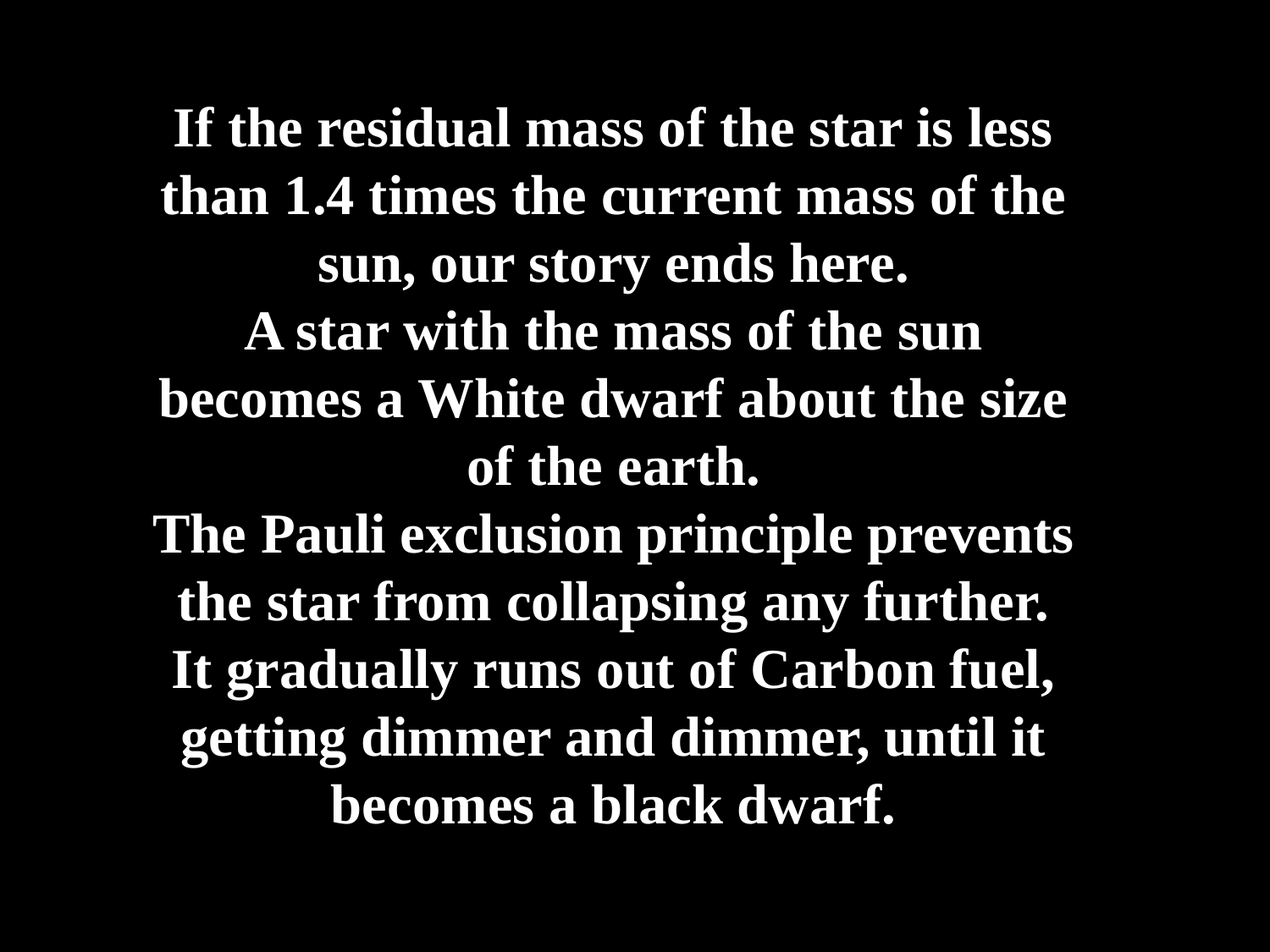

If the residual mass of the star is less than 1.4 times the current mass of the sun, our story ends here.
A star with the mass of the sun becomes a White dwarf about the size of the earth.
The Pauli exclusion principle prevents the star from collapsing any further.
It gradually runs out of Carbon fuel, getting dimmer and dimmer, until it becomes a black dwarf.